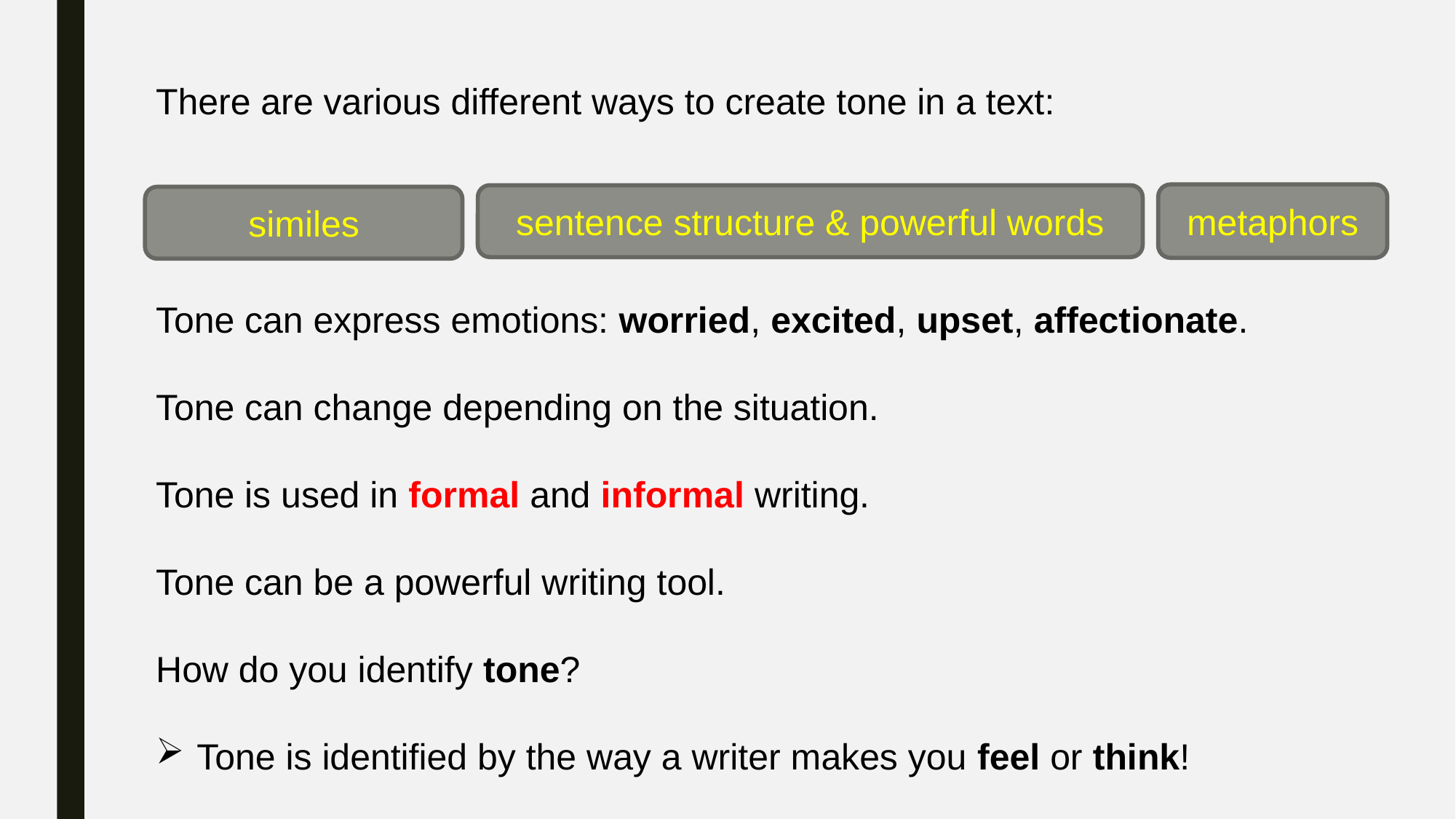

There are various different ways to create tone in a text:

Tone can express emotions: worried, excited, upset, affectionate.

Tone can change depending on the situation.

Tone is used in formal and informal writing.

Tone can be a powerful writing tool.

How do you identify tone?

Tone is identified by the way a writer makes you feel or think!
metaphors
sentence structure & powerful words
similes